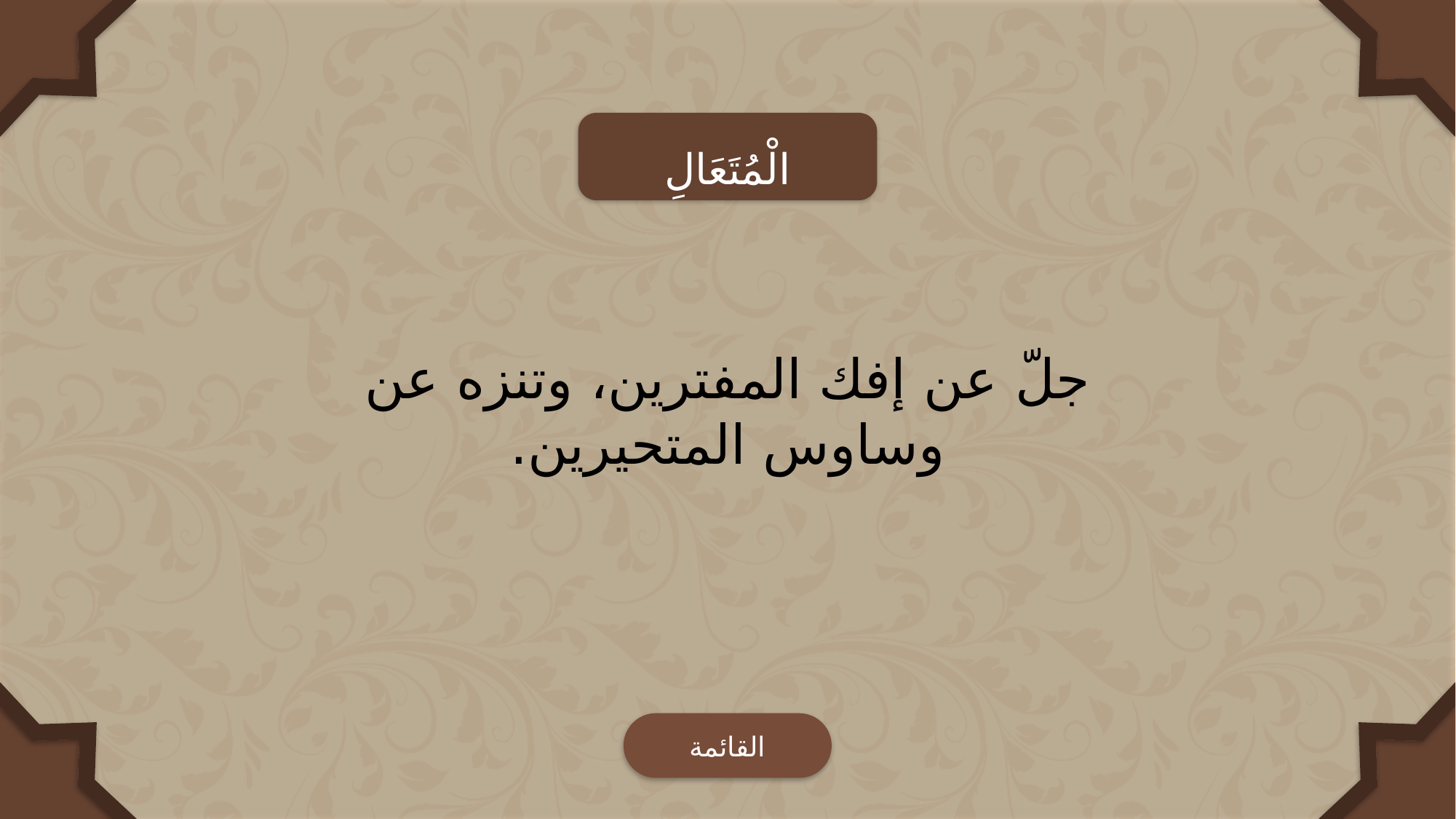

الْمُتَعَالِ
جلّ عن إفك المفترين، وتنزه عن وساوس المتحيرين.

القائمة